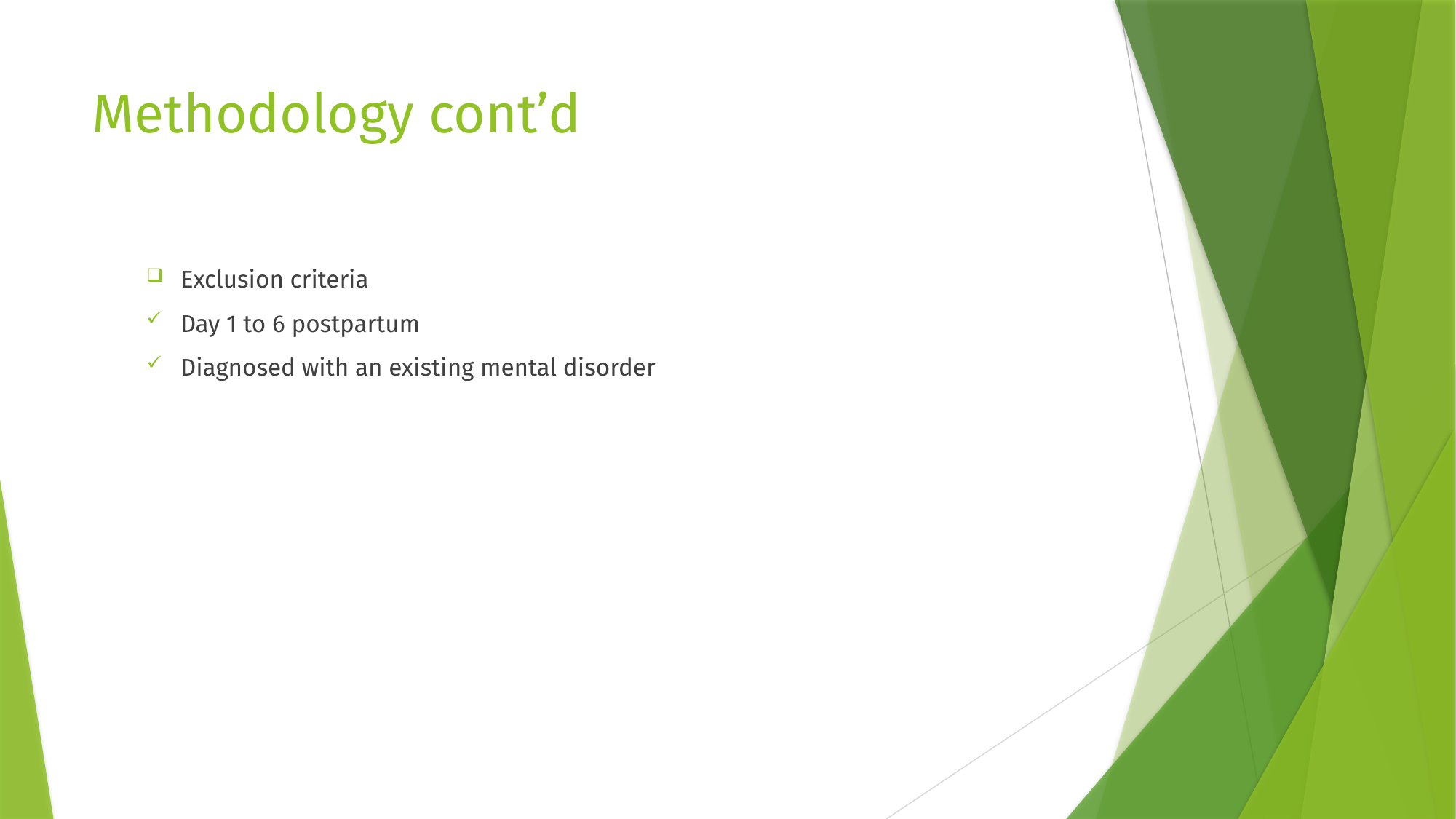

# Methodology cont’d
Exclusion criteria
Day 1 to 6 postpartum
Diagnosed with an existing mental disorder